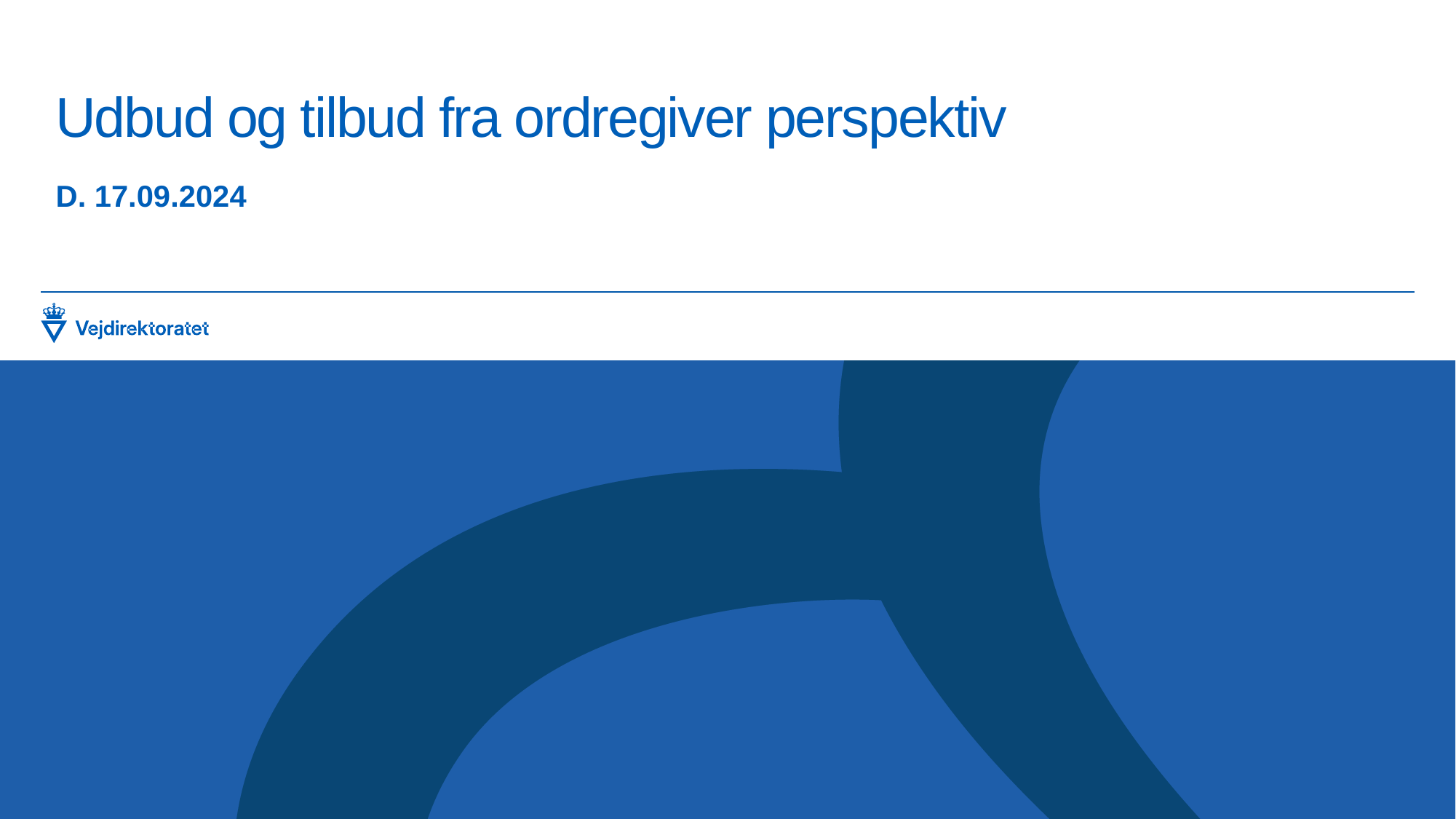

# Udbud og tilbud fra ordregiver perspektiv
D. 17.09.2024